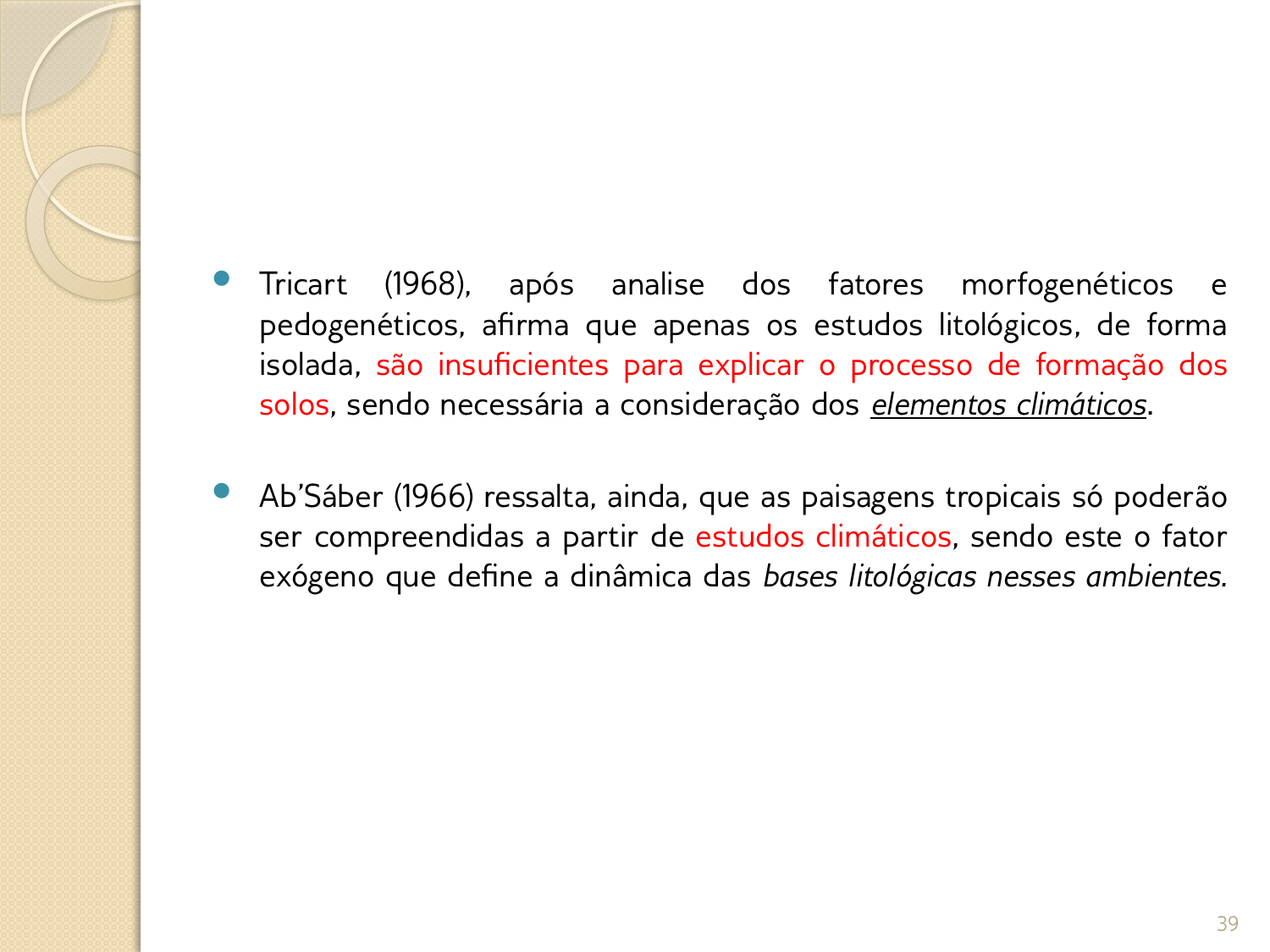

Tricart (1968), após analise dos fatores morfogenéticos e pedogenéticos, afirma que apenas os estudos litológicos, de forma isolada, são insuficientes para explicar o processo de formação dos solos, sendo necessária a consideração dos elementos climáticos.

Ab’Sáber (1966) ressalta, ainda, que as paisagens tropicais só poderão ser compreendidas a partir de estudos climáticos, sendo este o fator exógeno que define a dinâmica das bases litológicas nesses ambientes.

39